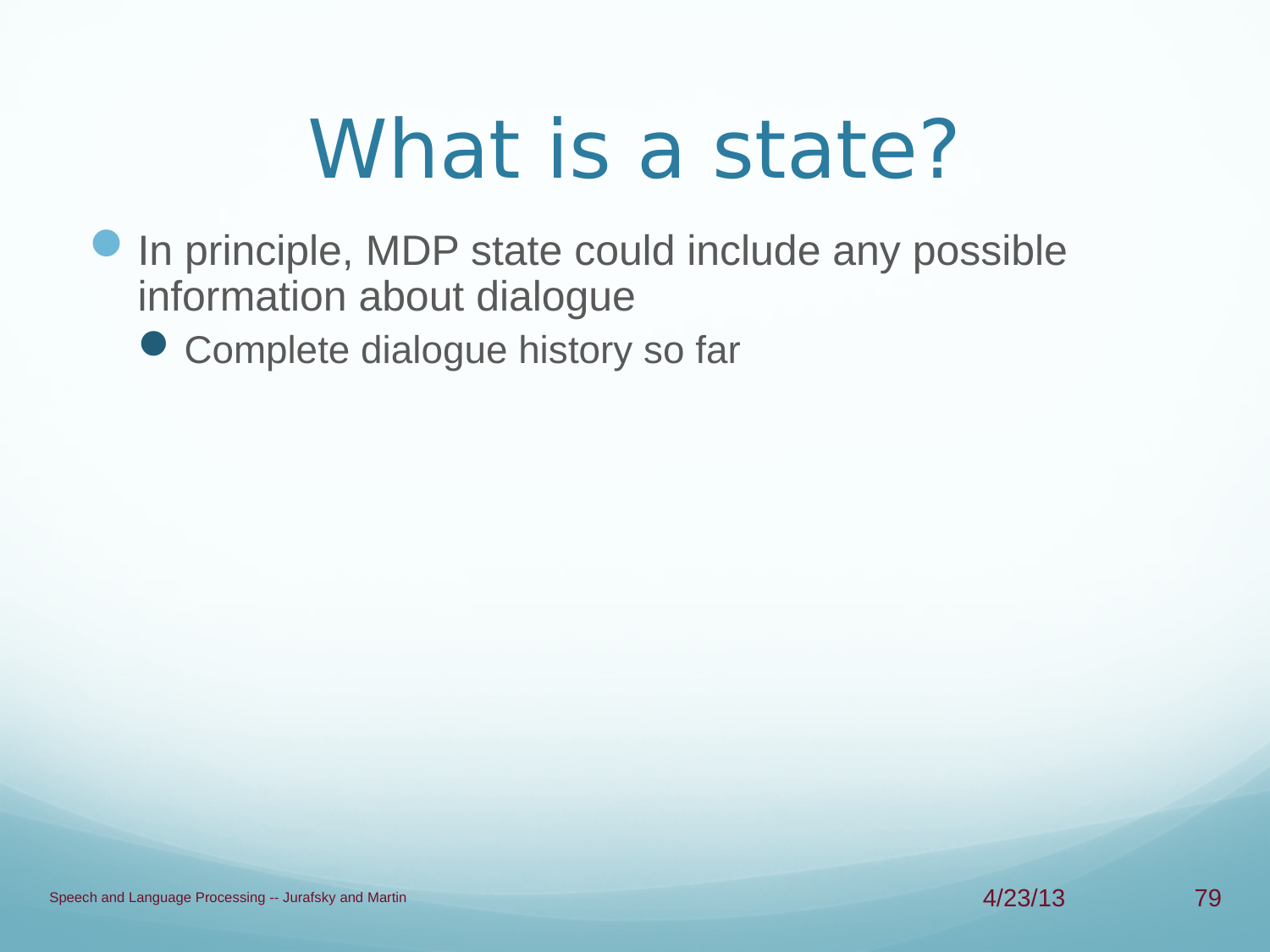

# What is a state?
In principle, MDP state could include any possible information about dialogue
Complete dialogue history so far
Speech and Language Processing -- Jurafsky and Martin
4/23/13
79